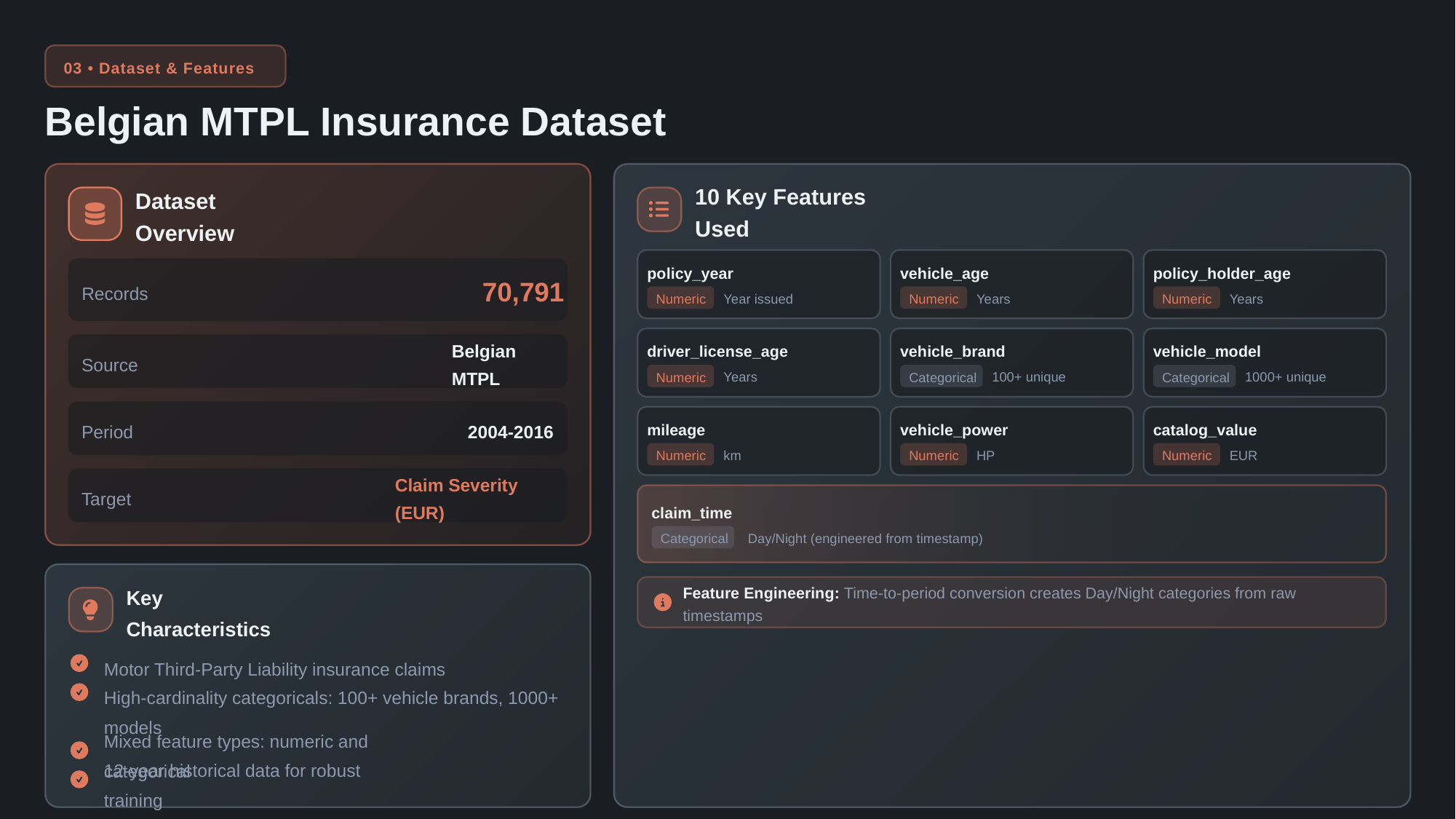

03 • Dataset & Features
Belgian MTPL Insurance Dataset

10 Key Features Used
Dataset Overview

policy_year
vehicle_age
policy_holder_age
70,791
Records

Numeric

Numeric

Numeric
Year issued
Years
Years

driver_license_age
vehicle_brand
vehicle_model
Source
Belgian MTPL

Numeric

Categorical

Categorical
Years
100+ unique
1000+ unique

Period
2004-2016
mileage
vehicle_power
catalog_value

Numeric

Numeric

Numeric
km
HP
EUR

Target
Claim Severity (EUR)

claim_time

Categorical
Day/Night (engineered from timestamp)

Feature Engineering: Time-to-period conversion creates Day/Night categories from raw timestamps

Key Characteristics

Motor Third-Party Liability insurance claims

High-cardinality categoricals: 100+ vehicle brands, 1000+ models

Mixed feature types: numeric and categorical

12-year historical data for robust training